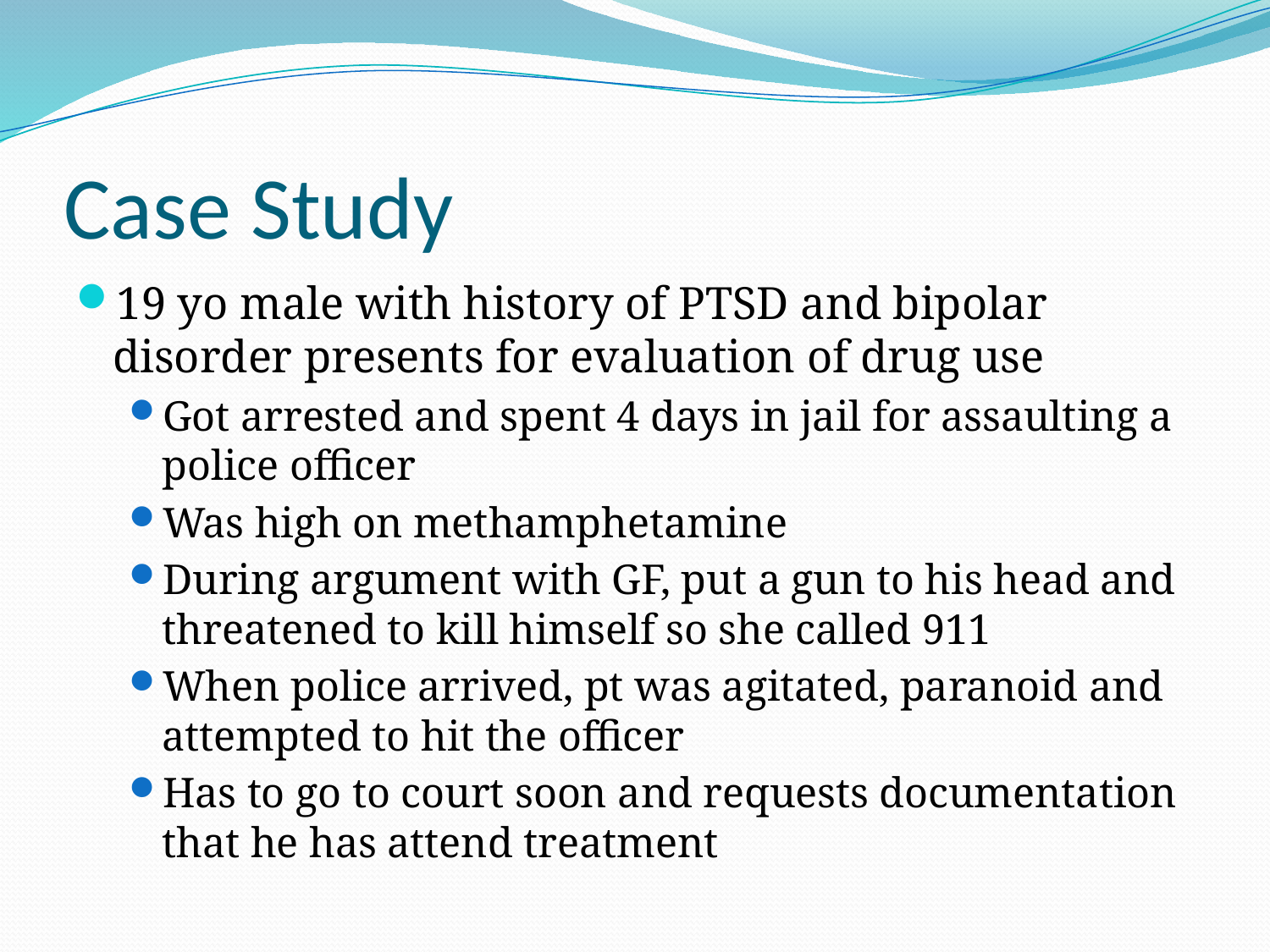

# Case Study
19 yo male with history of PTSD and bipolar disorder presents for evaluation of drug use
Got arrested and spent 4 days in jail for assaulting a police officer
Was high on methamphetamine
During argument with GF, put a gun to his head and threatened to kill himself so she called 911
When police arrived, pt was agitated, paranoid and attempted to hit the officer
Has to go to court soon and requests documentation that he has attend treatment